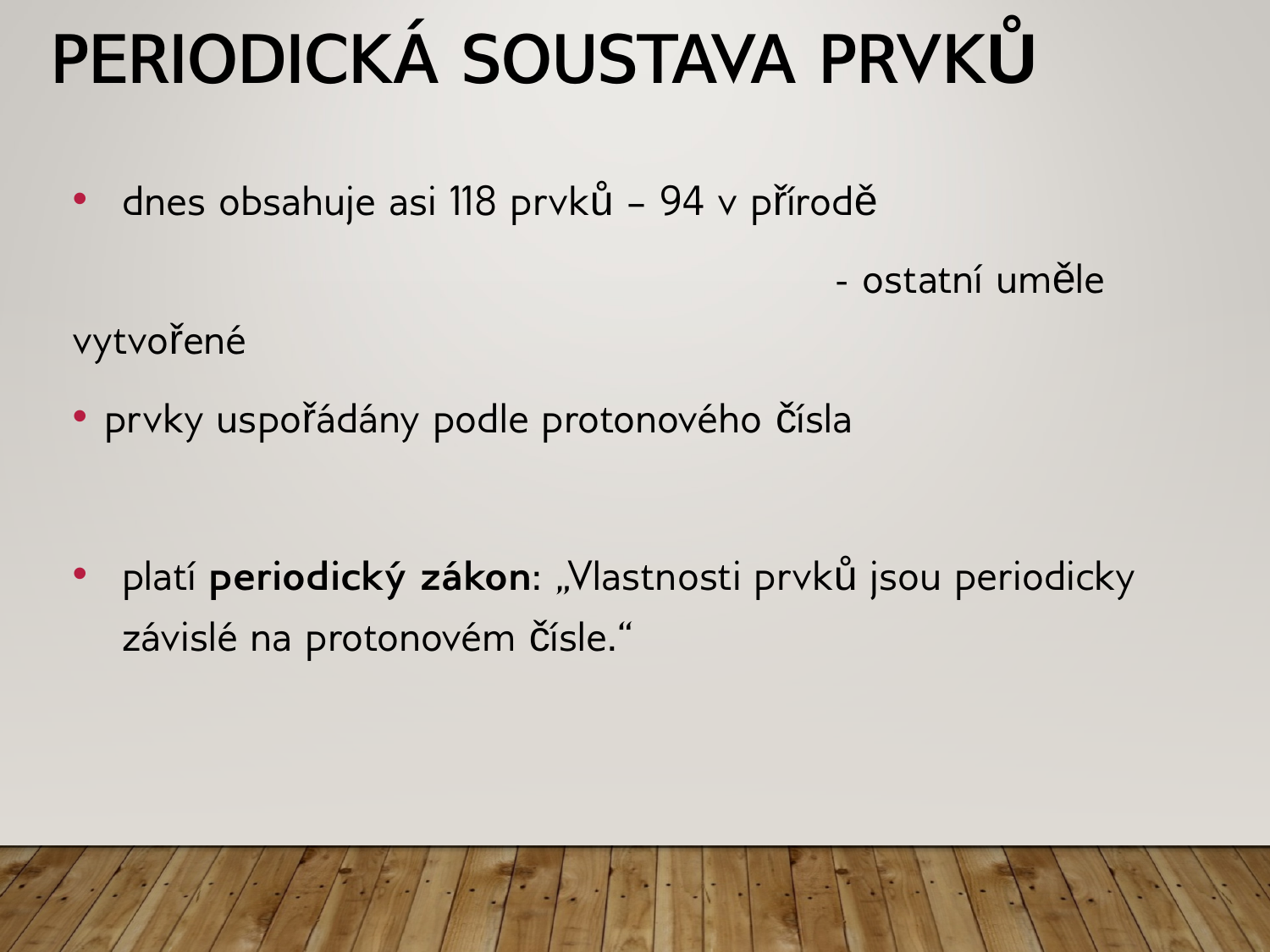

# Periodická soustava prvků
dnes obsahuje asi 118 prvků – 94 v přírodě
						- ostatní uměle vytvořené
prvky uspořádány podle protonového čísla

platí periodický zákon: „Vlastnosti prvků jsou periodicky závislé na protonovém čísle.“